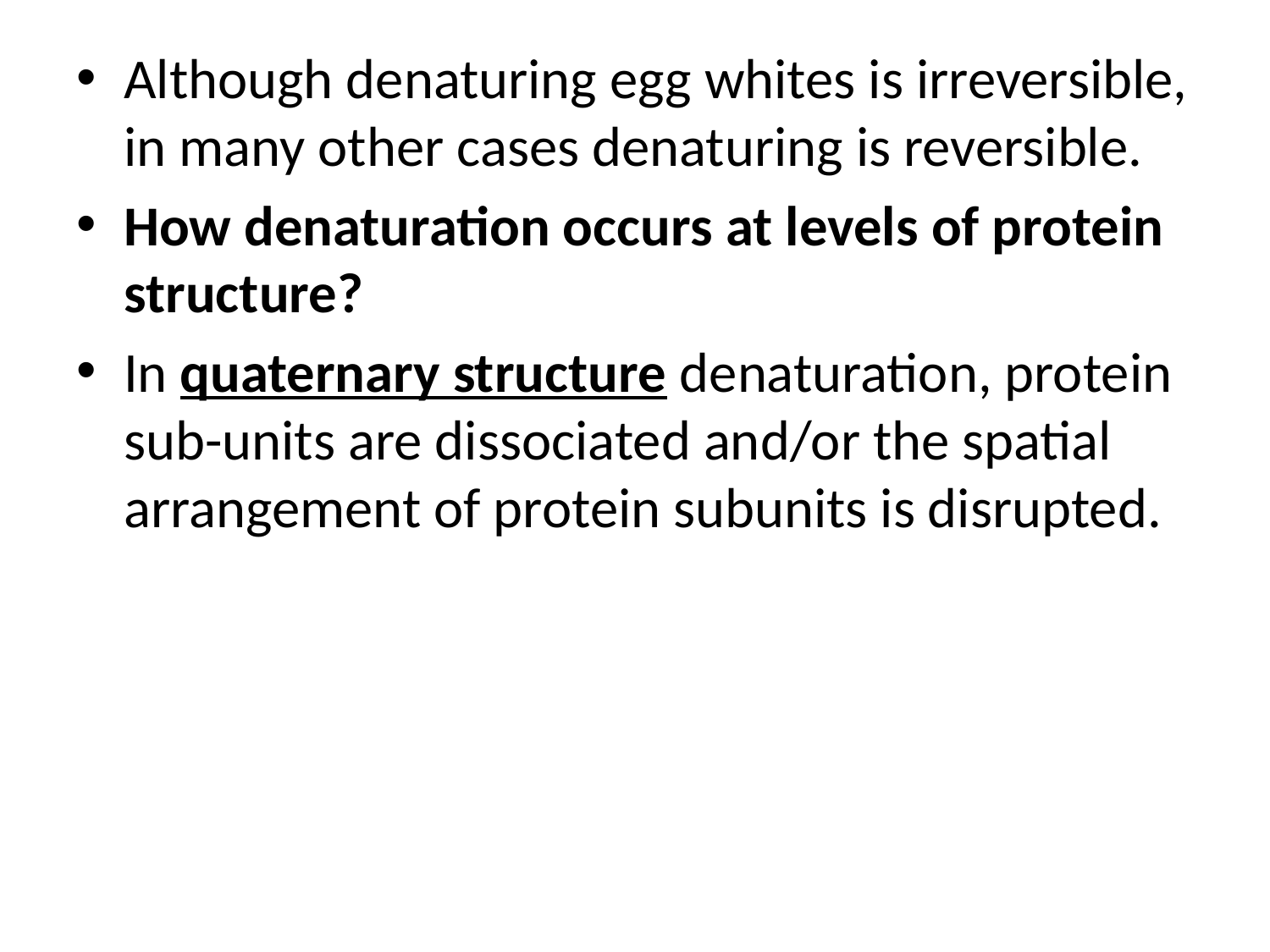

Although denaturing egg whites is irreversible, in many other cases denaturing is reversible.
How denaturation occurs at levels of protein structure?
In quaternary structure denaturation, protein sub-units are dissociated and/or the spatial arrangement of protein subunits is disrupted.